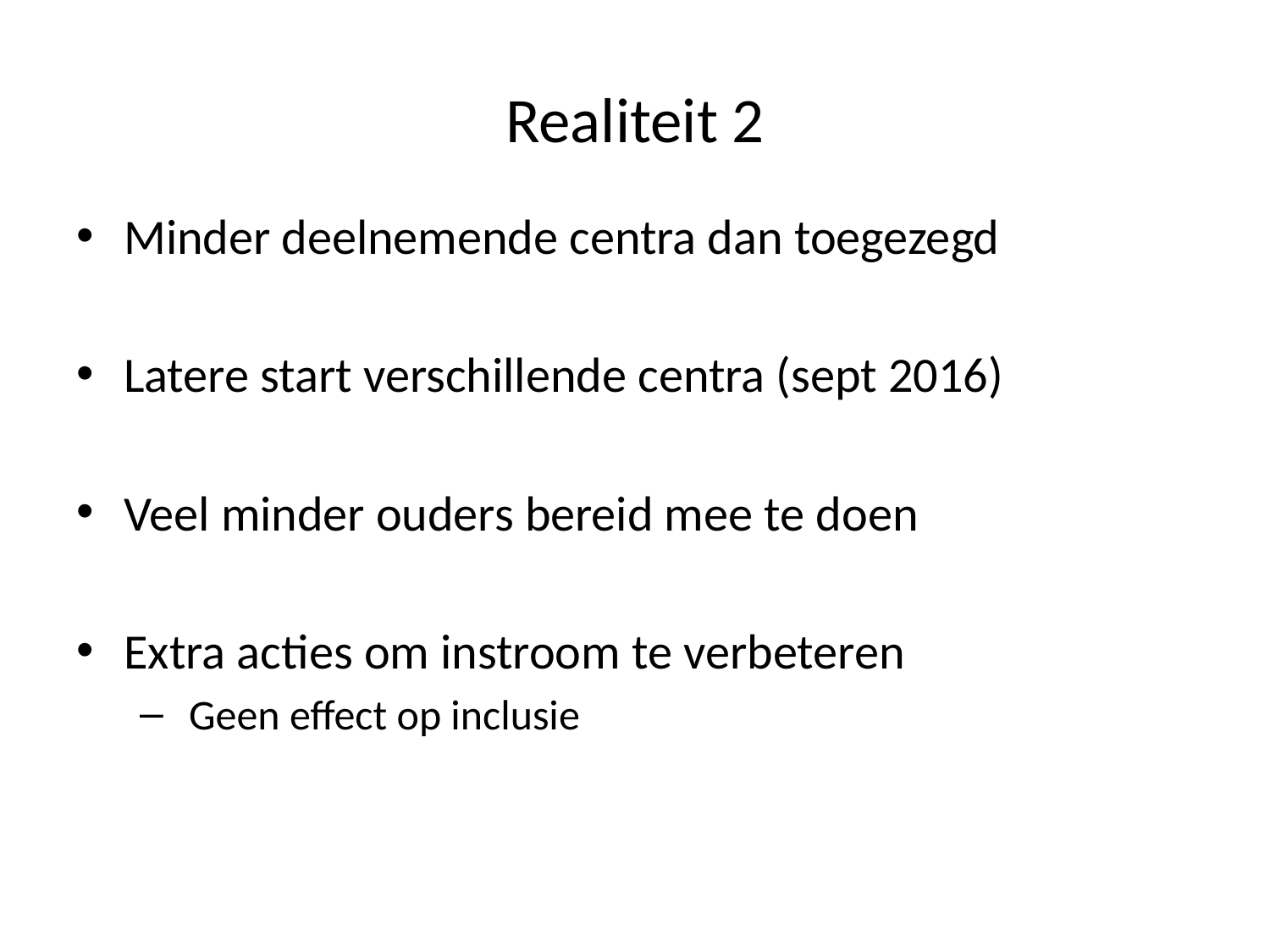

# Realiteit 2
Minder deelnemende centra dan toegezegd

Latere start verschillende centra (sept 2016)

Veel minder ouders bereid mee te doen

Extra acties om instroom te verbeteren
 Geen effect op inclusie